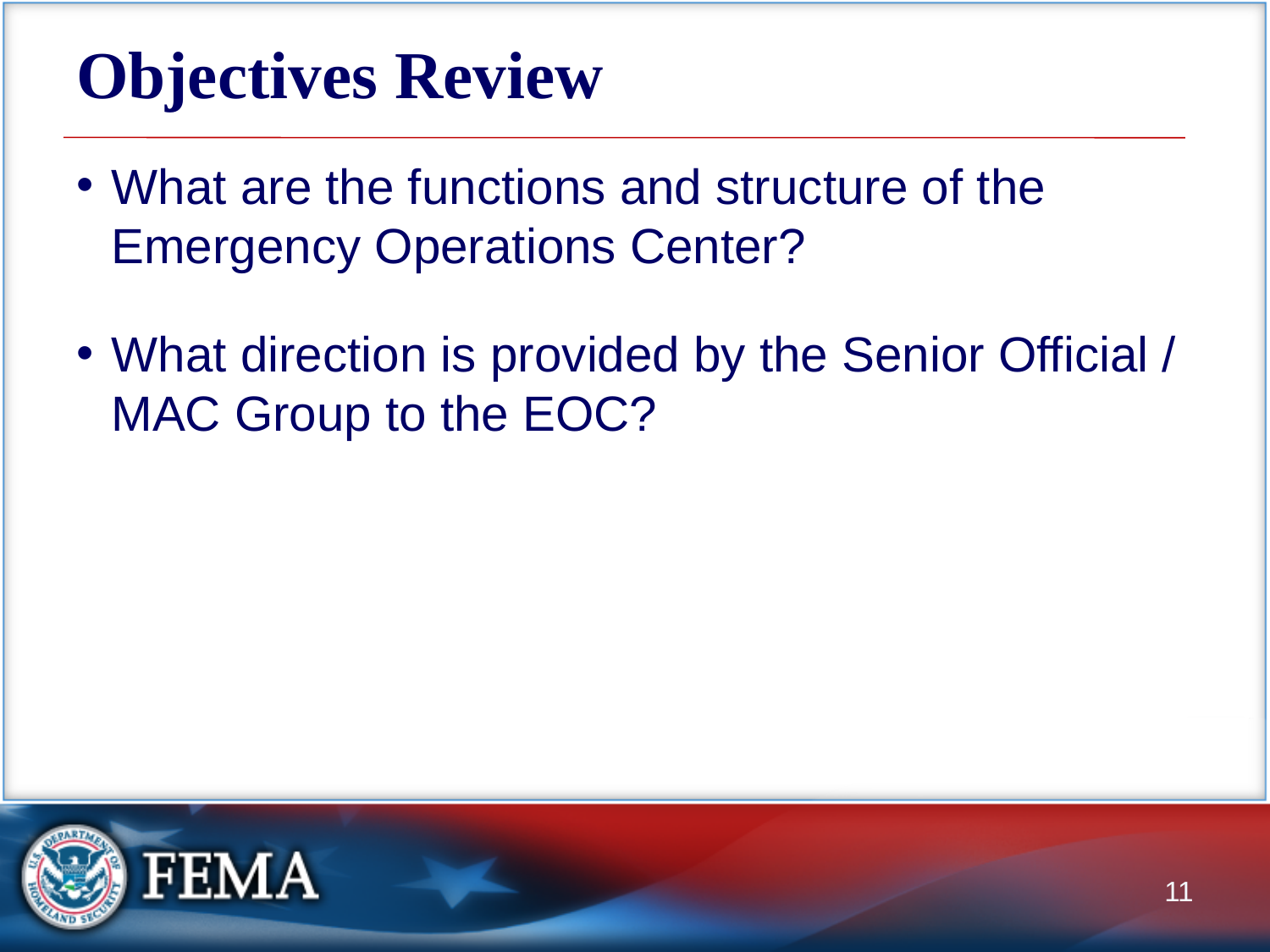

# Objectives Review
What are the functions and structure of the Emergency Operations Center?
What direction is provided by the Senior Official / MAC Group to the EOC?
11